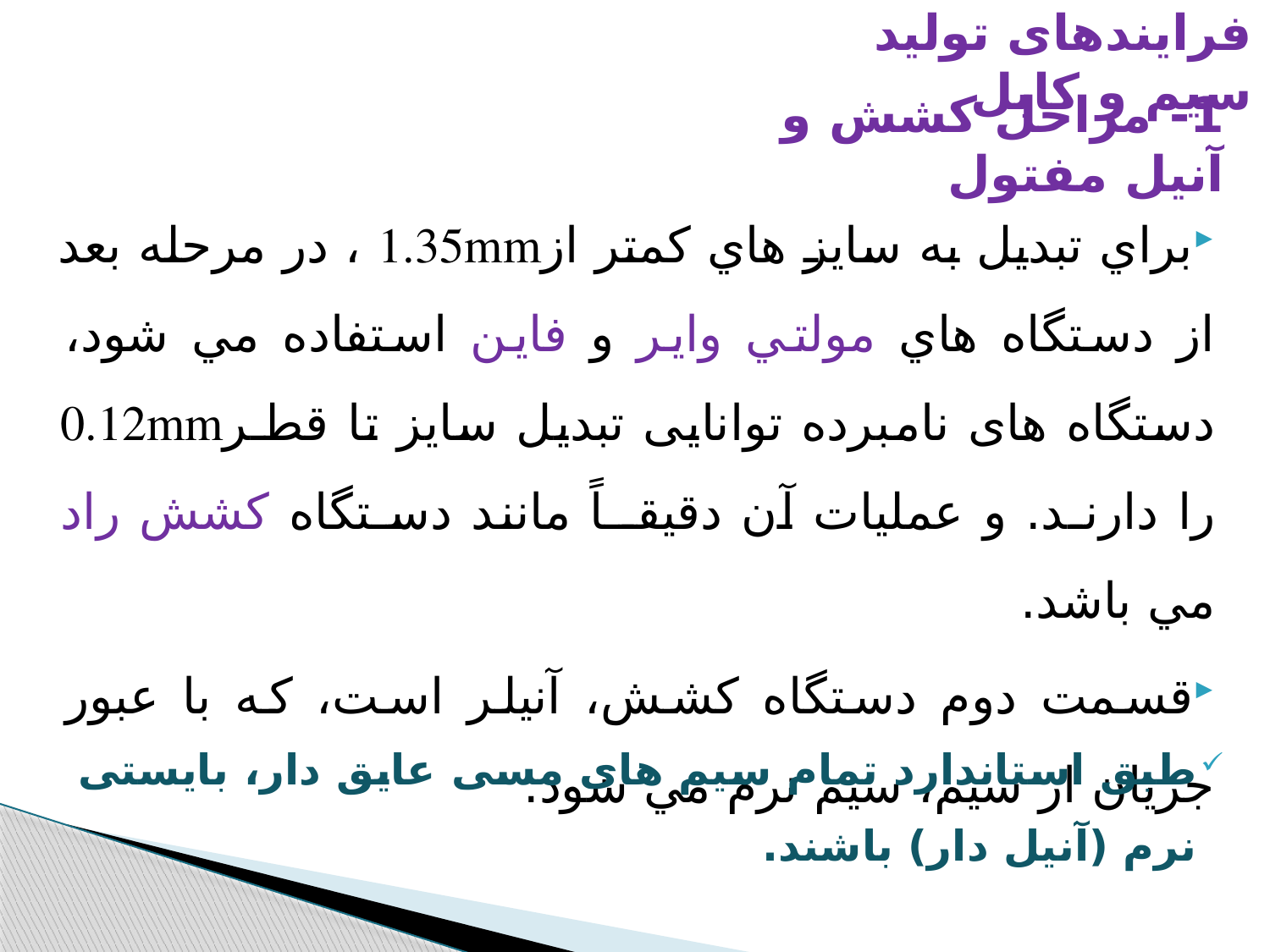

فرایندهای تولید سیم و کابل
# 1- مراحل كشش و آنیل مفتول
براي تبدیل به سايز هاي کمتر از1.35mm ، در مرحله بعد از دستگاه هاي مولتي واير و فاين استفاده مي شود، دستگاه های نامبرده توانایی تبدیل سایز تا قطـر0.12mm را دارنـد. و عملیات آن دقيقــاً مانند دسـتگاه كشش راد مي باشد.
قسمت دوم دستگاه کشش، آنيلر است، كه با عبور جريان از سيم، سیم نرم مي شود.
طبق استاندارد تمام سیم های مسی عایق دار، بایستی نرم (آنیل دار) باشند.